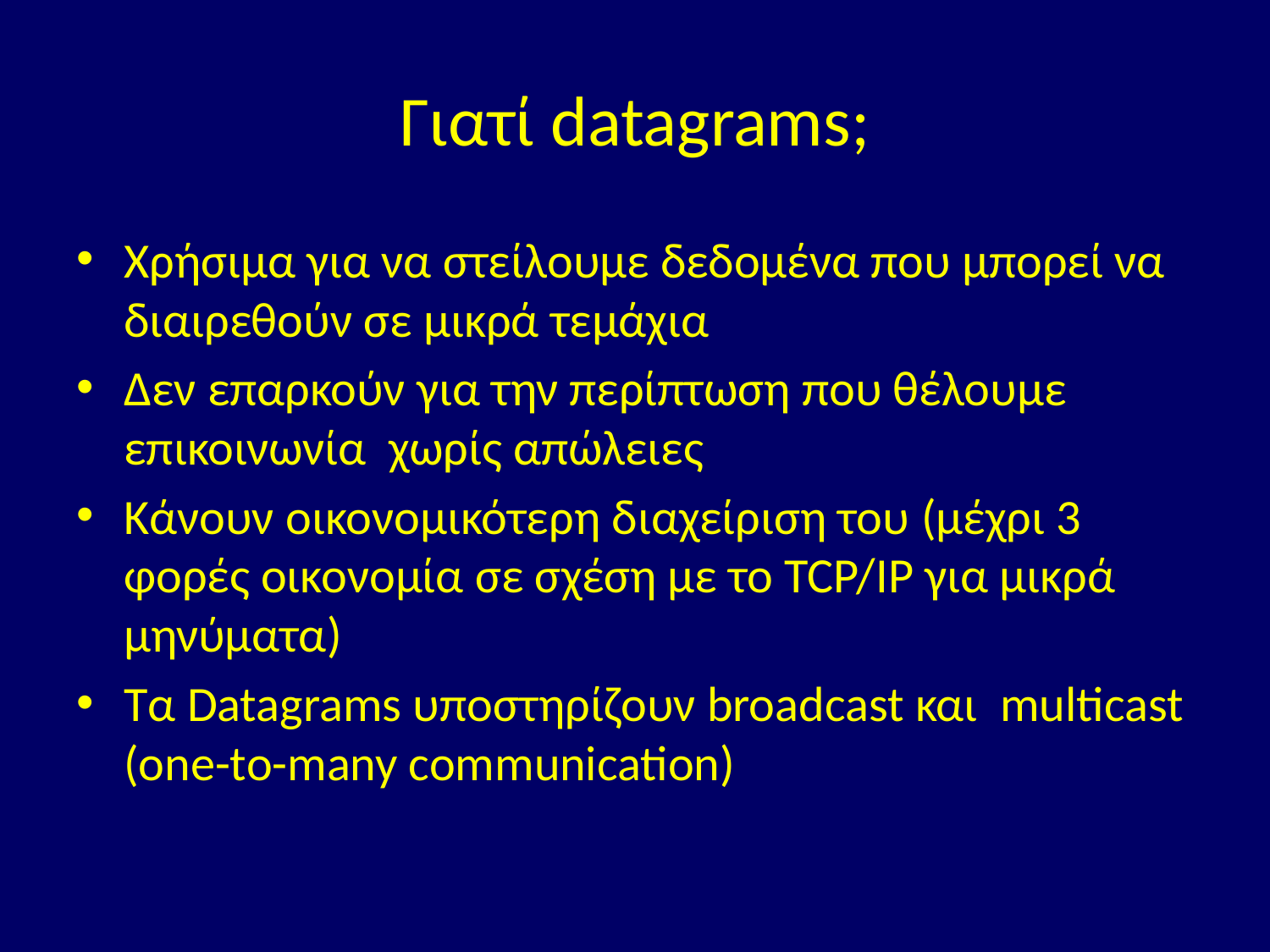

# Γιατί datagrams;
Χρήσιμα για να στείλουμε δεδομένα που μπορεί να διαιρεθούν σε μικρά τεμάχια
Δεν επαρκούν για την περίπτωση που θέλουμε επικοινωνία  χωρίς απώλειες
Κάνουν οικονομικότερη διαχείριση του (μέχρι 3 φορές οικονομία σε σχέση με το TCP/IP για μικρά μηνύματα)
Τα Datagrams υποστηρίζουν broadcast και  multicast (one-to-many communication)